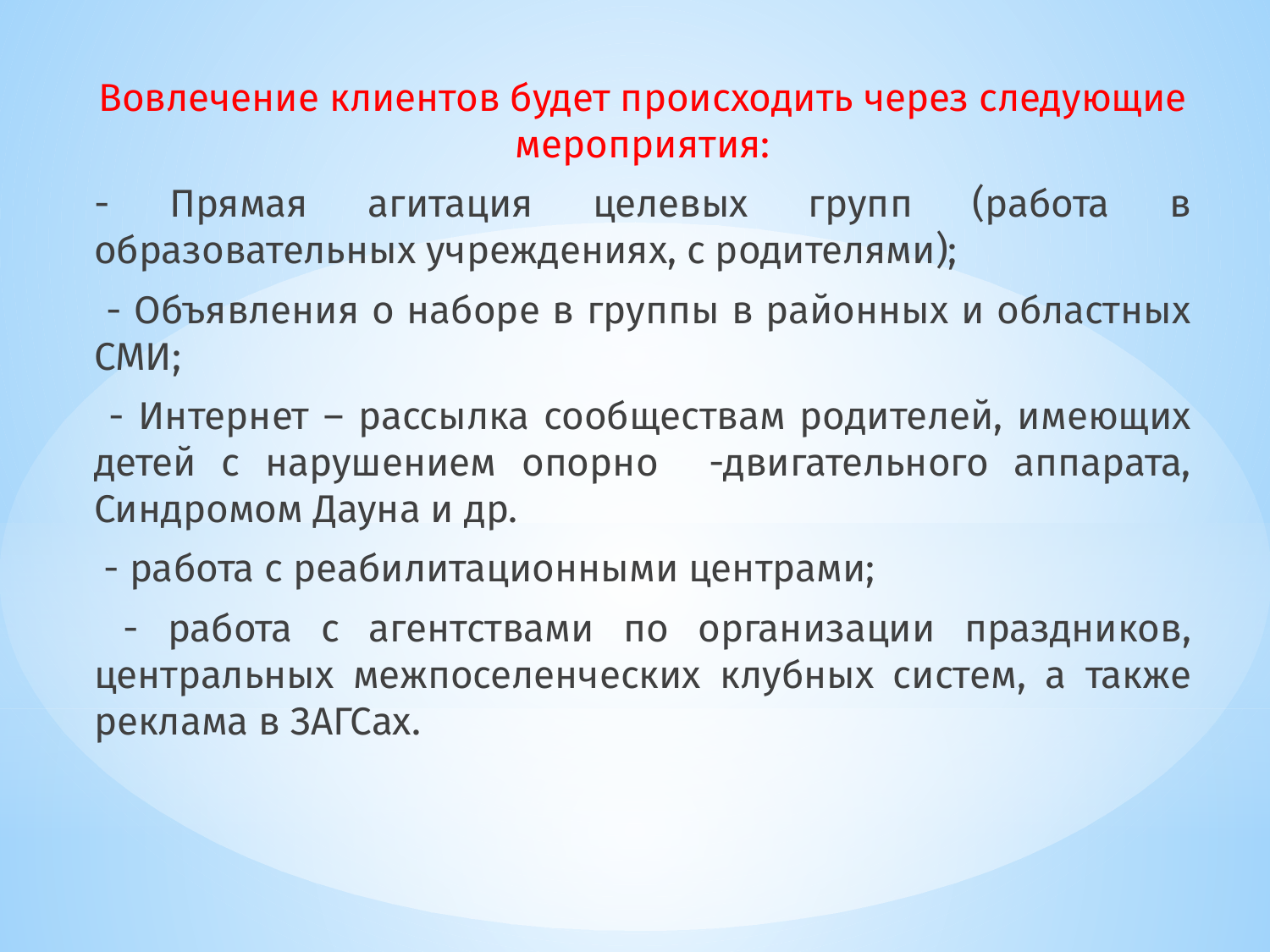

Вовлечение клиентов будет происходить через следующие мероприятия:
- Прямая агитация целевых групп (работа в образовательных учреждениях, с родителями);
 - Объявления о наборе в группы в районных и областных СМИ;
 - Интернет – рассылка сообществам родителей, имеющих детей с нарушением опорно  -двигательного аппарата, Синдромом Дауна и др.
 - работа с реабилитационными центрами;
 - работа с агентствами по организации праздников, центральных межпоселенческих клубных систем, а также реклама в ЗАГСах.
#